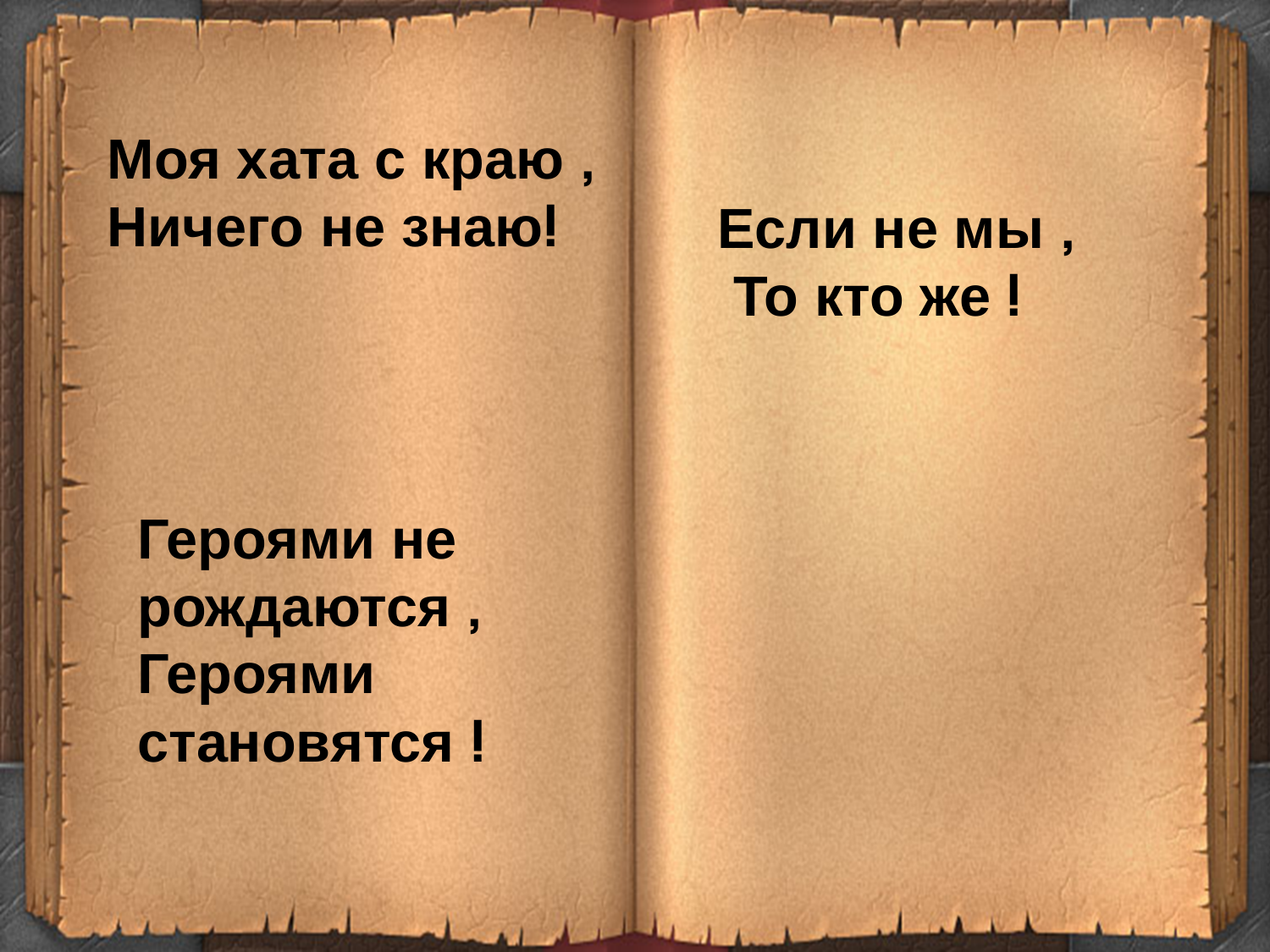

Моя хата с краю ,
Ничего не знаю!
Если не мы ,
 То кто же !
Героями не рождаются ,
Героями становятся !